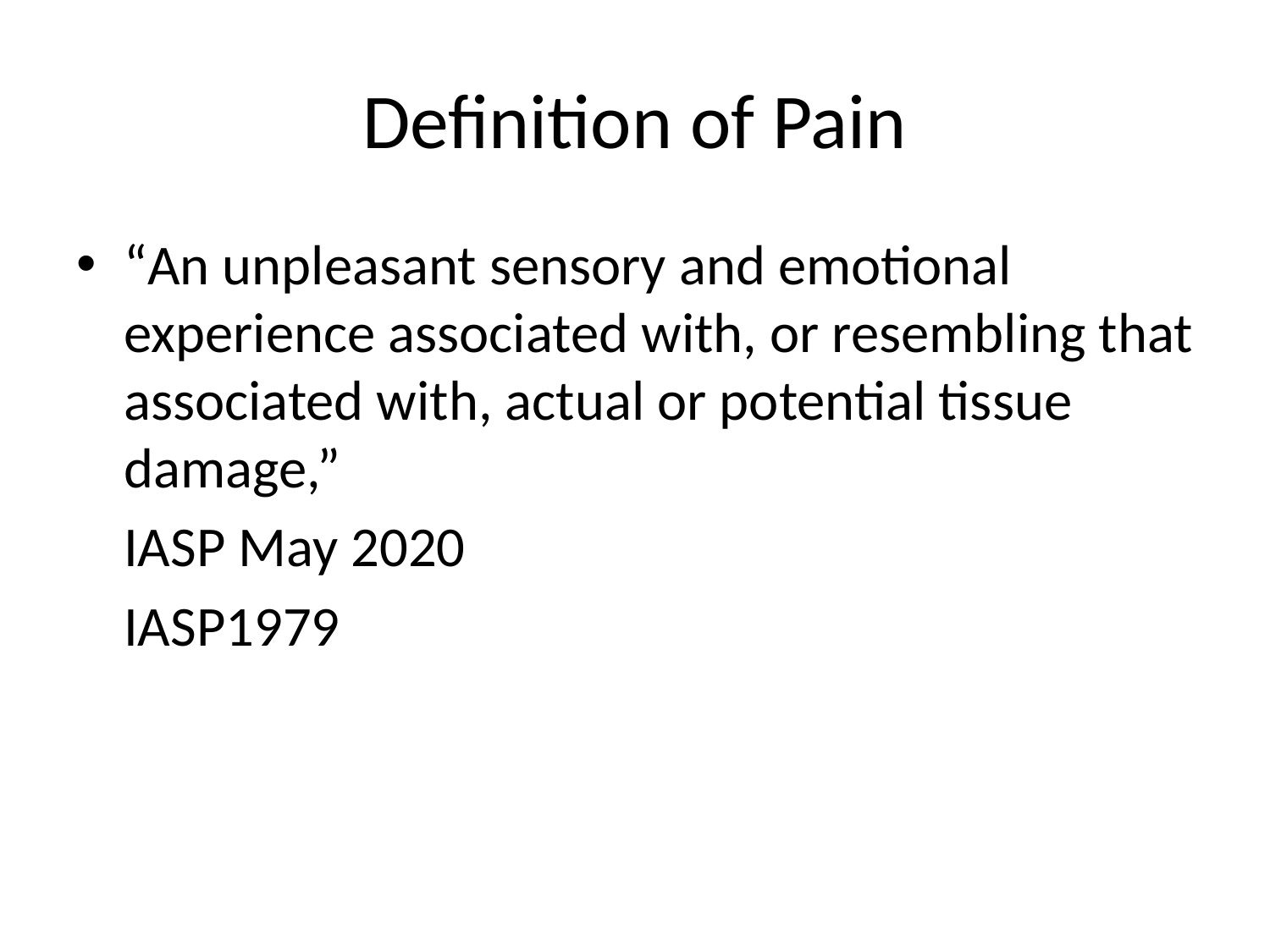

# Definition of Pain
“An unpleasant sensory and emotional experience associated with, or resembling that associated with, actual or potential tissue damage,”
	IASP May 2020
	IASP1979